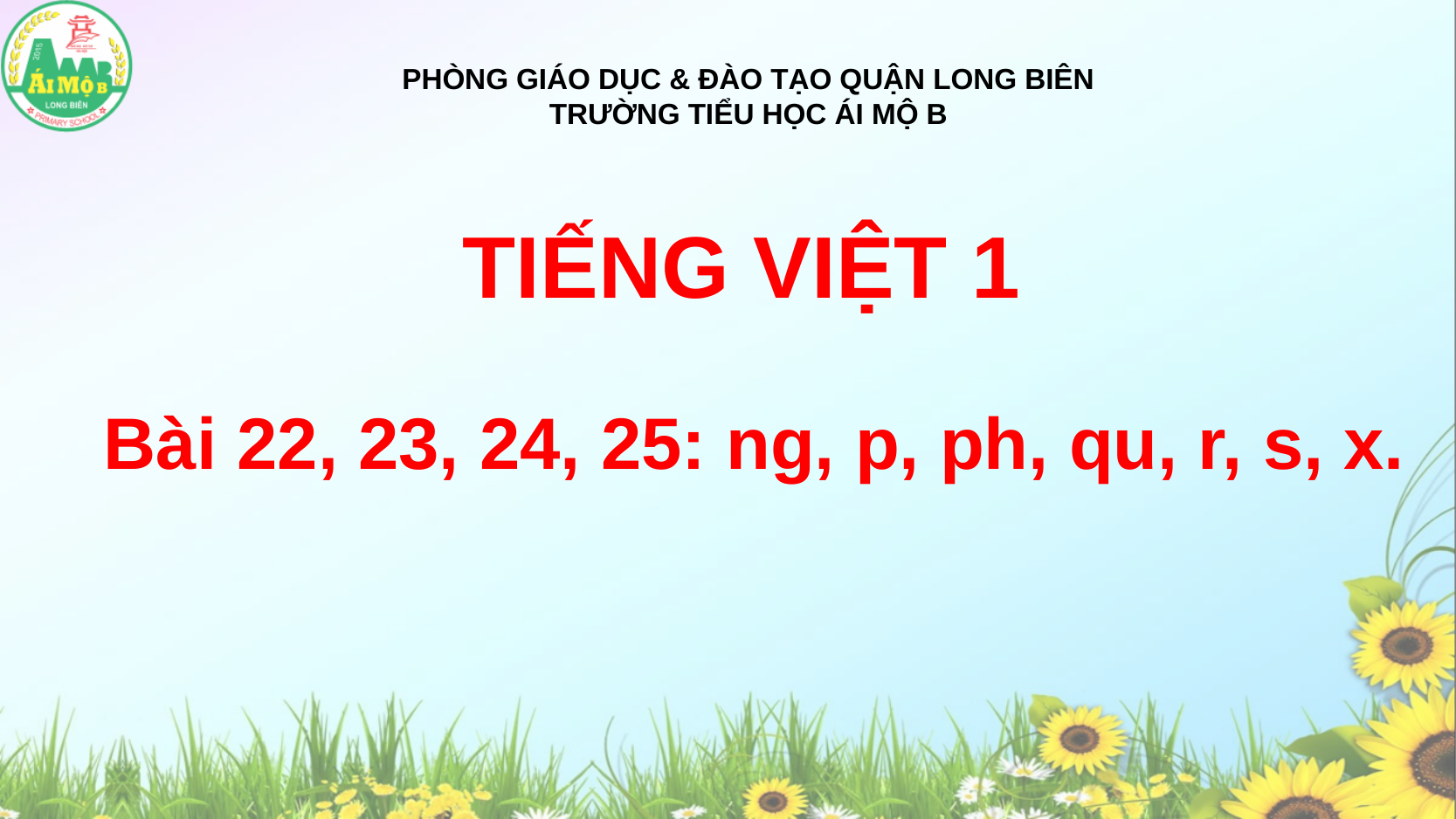

PHÒNG GIÁO DỤC & ĐÀO TẠO QUẬN LONG BIÊN
TRƯỜNG TIỂU HỌC ÁI MỘ B
TIẾNG VIỆT 1
Bài 22, 23, 24, 25: ng, p, ph, qu, r, s, x.